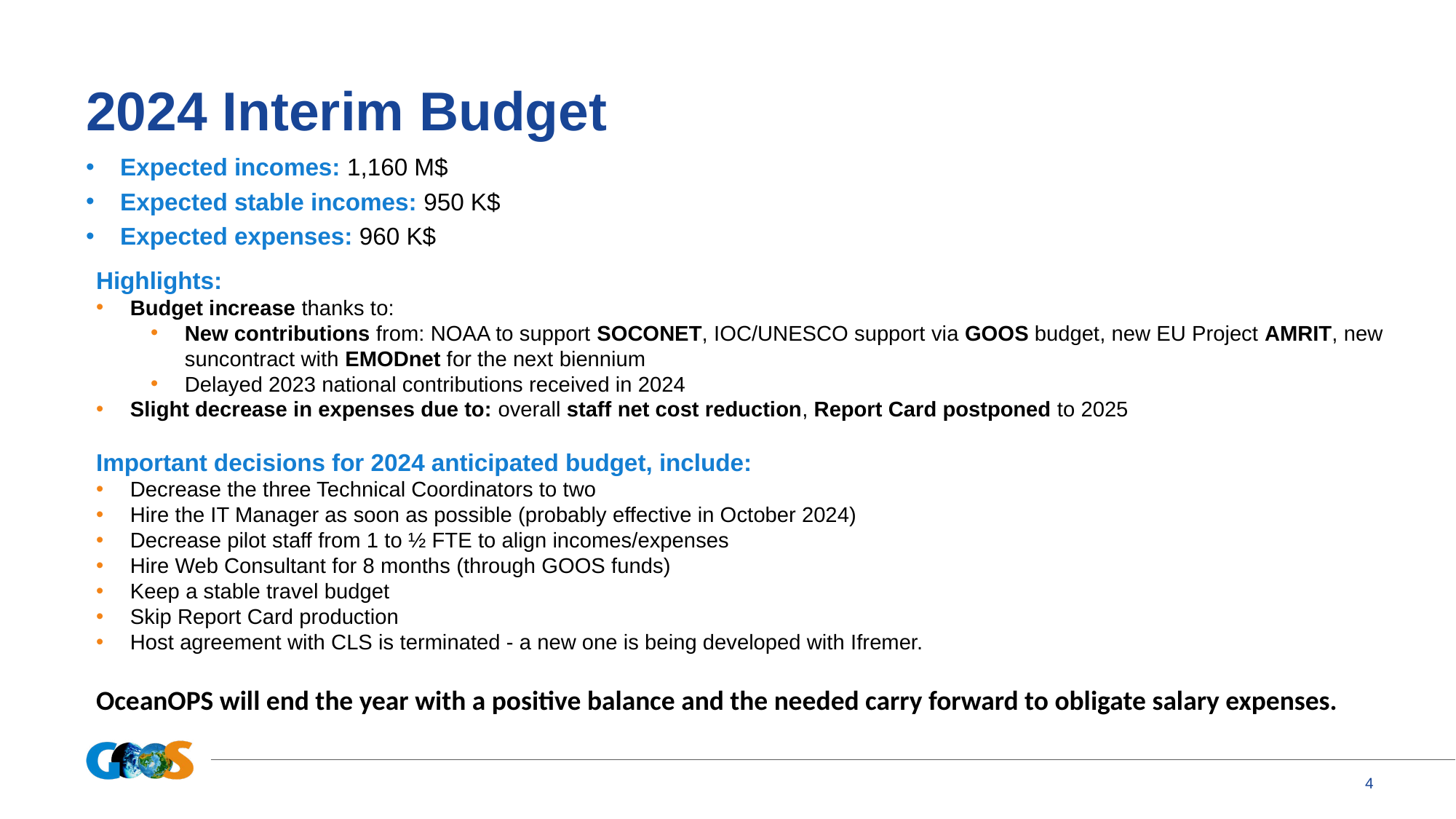

# 2024 Interim Budget
Expected incomes: 1,160 M$
Expected stable incomes: 950 K$
Expected expenses: 960 K$

Highlights:
Budget increase thanks to:
New contributions from: NOAA to support SOCONET, IOC/UNESCO support via GOOS budget, new EU Project AMRIT, new suncontract with EMODnet for the next biennium
Delayed 2023 national contributions received in 2024
Slight decrease in expenses due to: overall staff net cost reduction, Report Card postponed to 2025

Important decisions for 2024 anticipated budget, include:
Decrease the three Technical Coordinators to two
Hire the IT Manager as soon as possible (probably effective in October 2024)
Decrease pilot staff from 1 to ½ FTE to align incomes/expenses
Hire Web Consultant for 8 months (through GOOS funds)
Keep a stable travel budget
Skip Report Card production
Host agreement with CLS is terminated - a new one is being developed with Ifremer.

OceanOPS will end the year with a positive balance and the needed carry forward to obligate salary expenses.

4